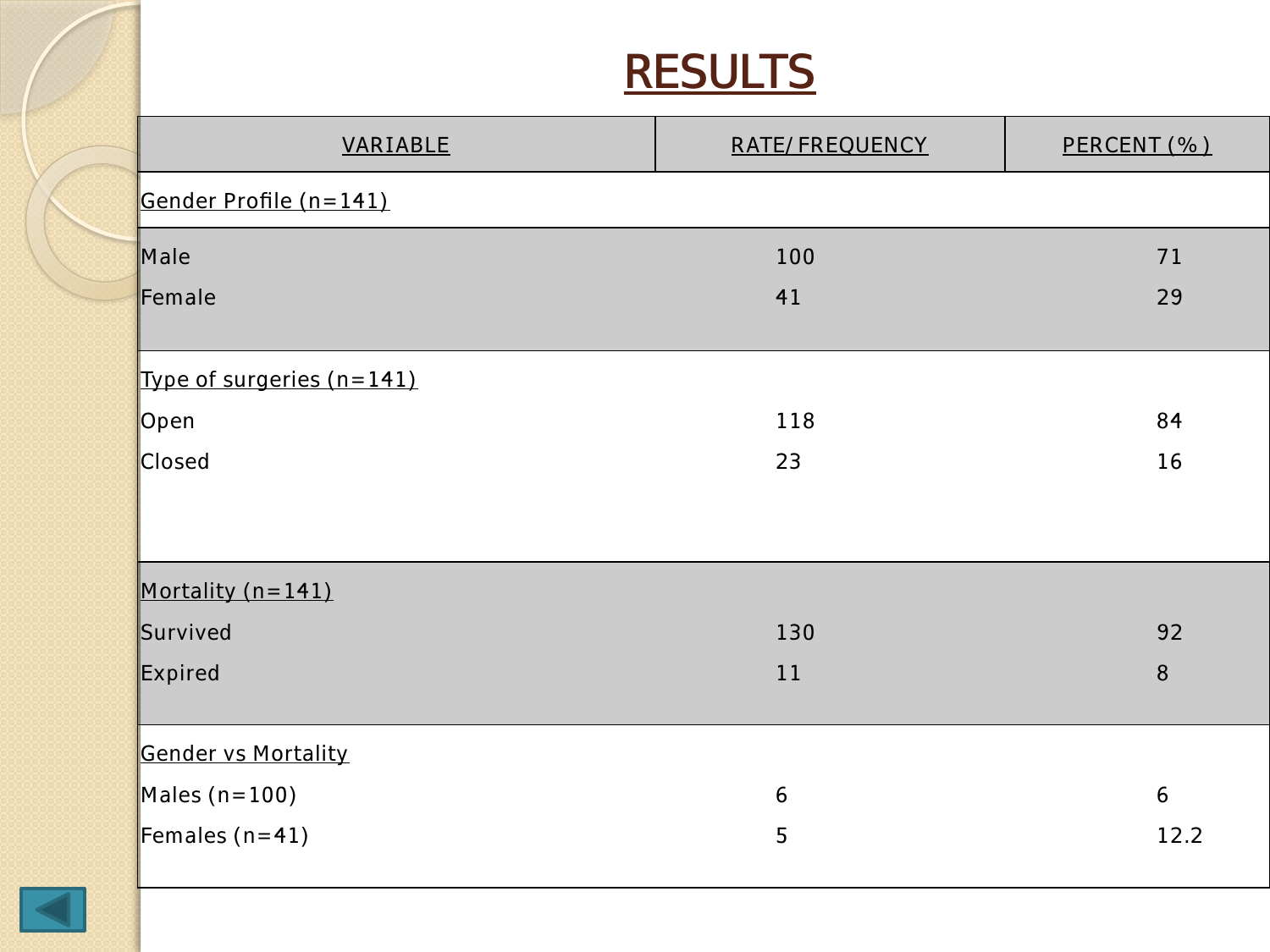

RESULTS
| VARIABLE | RATE/FREQUENCY | PERCENT (%) |
| --- | --- | --- |
| Gender Profile (n=141) |  |  |
| Male 100 71 Female 41 29 |  |  |
| Type of surgeries (n=141) Open 118 84 Closed 23 16 |  |  |
| Mortality (n=141) Survived 130 92 Expired 11 8 |  |  |
| Gender vs Mortality Males (n=100) 6 6 Females (n=41) 5 12.2 |  |  |